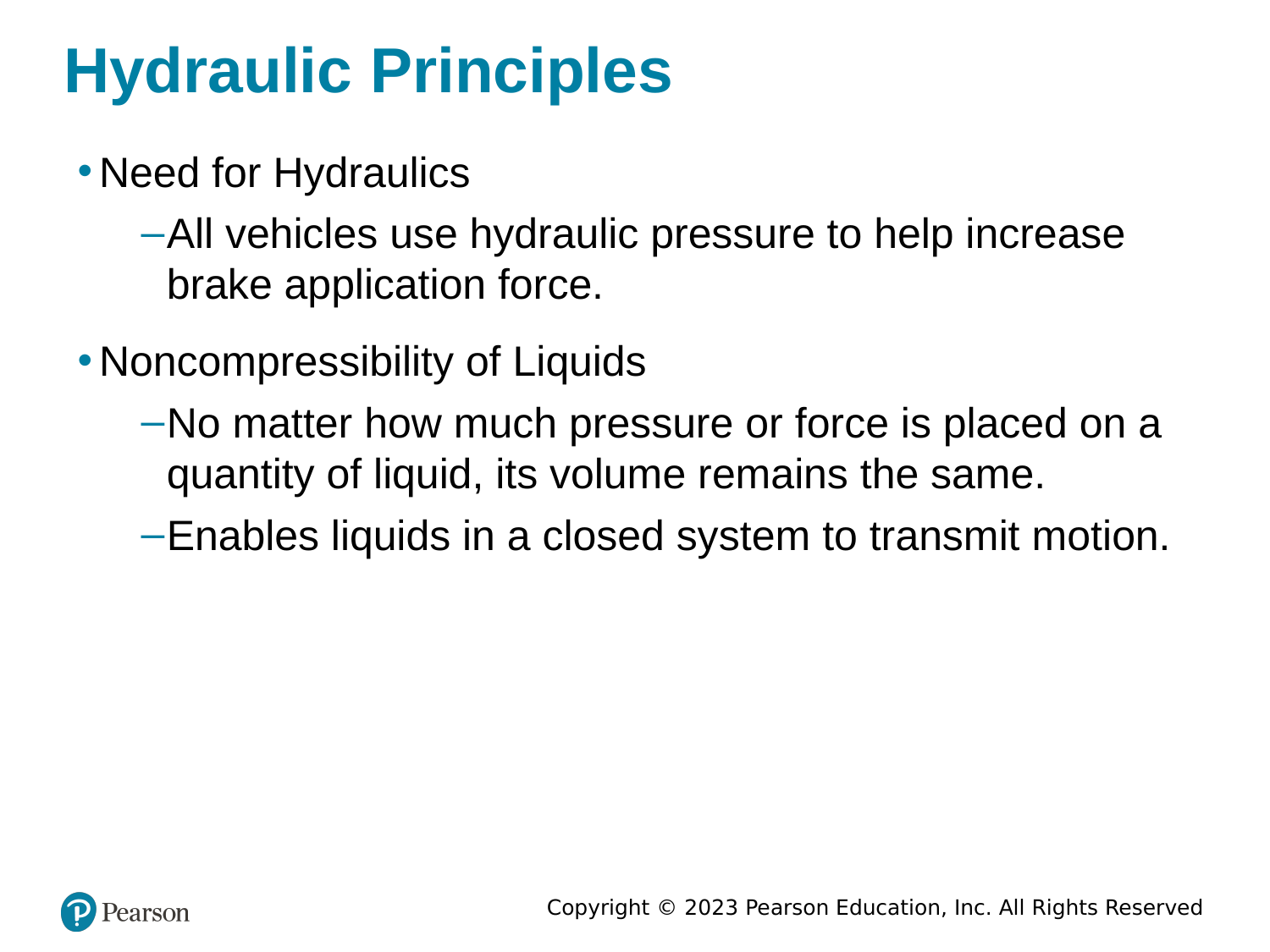

# Hydraulic Principles
Need for Hydraulics
All vehicles use hydraulic pressure to help increase brake application force.
Noncompressibility of Liquids
No matter how much pressure or force is placed on a quantity of liquid, its volume remains the same.
Enables liquids in a closed system to transmit motion.